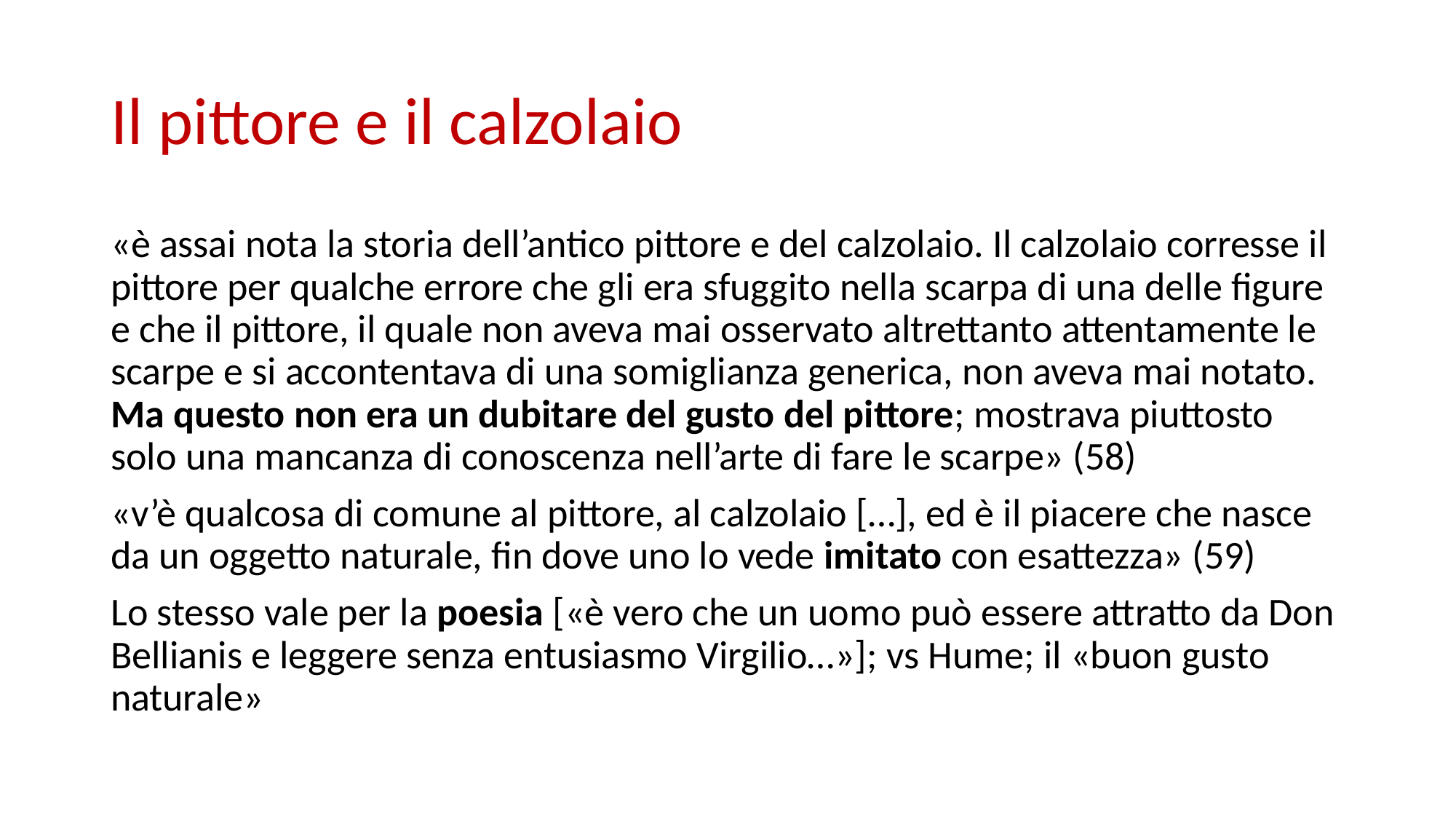

# Il pittore e il calzolaio
«è assai nota la storia dell’antico pittore e del calzolaio. Il calzolaio corresse il pittore per qualche errore che gli era sfuggito nella scarpa di una delle figure e che il pittore, il quale non aveva mai osservato altrettanto attentamente le scarpe e si accontentava di una somiglianza generica, non aveva mai notato. Ma questo non era un dubitare del gusto del pittore; mostrava piuttosto solo una mancanza di conoscenza nell’arte di fare le scarpe» (58)
«v’è qualcosa di comune al pittore, al calzolaio […], ed è il piacere che nasce da un oggetto naturale, fin dove uno lo vede imitato con esattezza» (59)
Lo stesso vale per la poesia [«è vero che un uomo può essere attratto da Don Bellianis e leggere senza entusiasmo Virgilio…»]; vs Hume; il «buon gusto naturale»